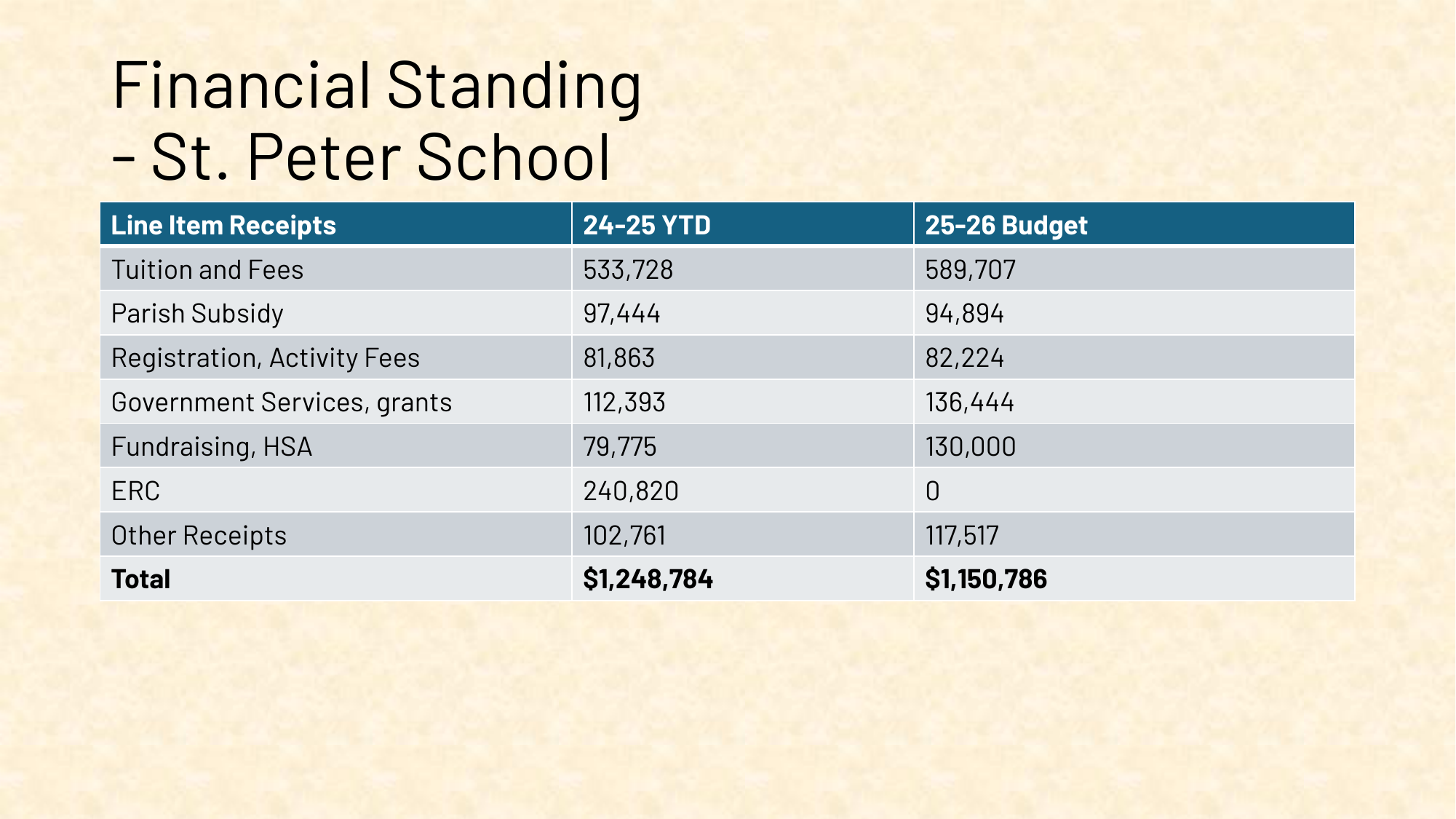

# Financial Standing - St. Peter School
| Line Item Receipts | 24-25 YTD | 25-26 Budget |
| --- | --- | --- |
| Tuition and Fees | 533,728 | 589,707 |
| Parish Subsidy | 97,444 | 94,894 |
| Registration, Activity Fees | 81,863 | 82,224 |
| Government Services, grants | 112,393 | 136,444 |
| Fundraising, HSA | 79,775 | 130,000 |
| ERC | 240,820 | 0 |
| Other Receipts | 102,761 | 117,517 |
| Total | $1,248,784 | $1,150,786 |